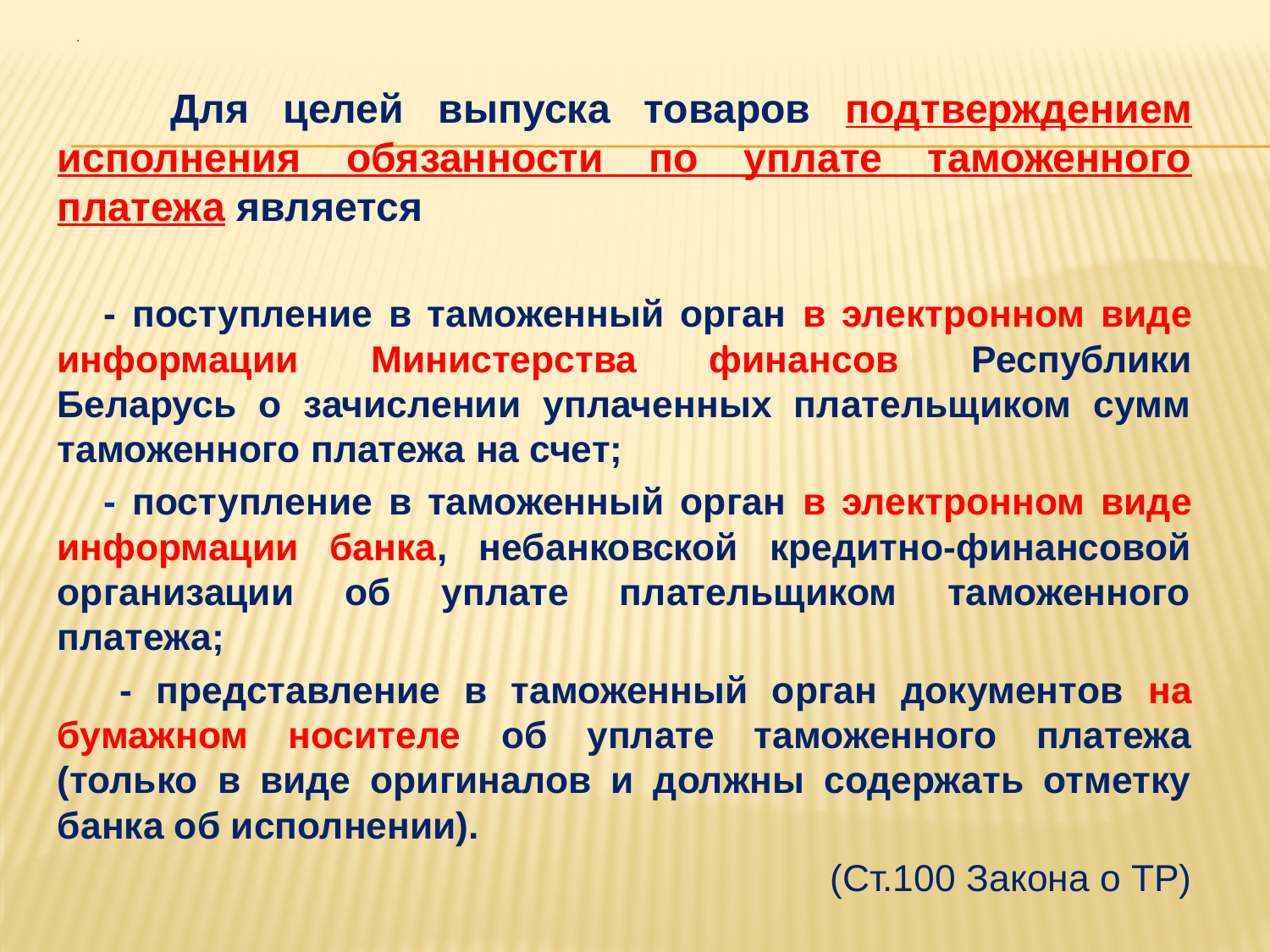

# .
   Для целей выпуска товаров подтверждением исполнения обязанности по уплате таможенного платежа является

  - поступление в таможенный орган в электронном виде информации Министерства финансов Республики Беларусь о зачислении уплаченных плательщиком сумм таможенного платежа на счет;
  - поступление в таможенный орган в электронном виде информации банка, небанковской кредитно-финансовой организации об уплате плательщиком таможенного платежа;
  - представление в таможенный орган документов на бумажном носителе об уплате таможенного платежа (только в виде оригиналов и должны содержать отметку банка об исполнении).
(Ст.100 Закона о ТР)